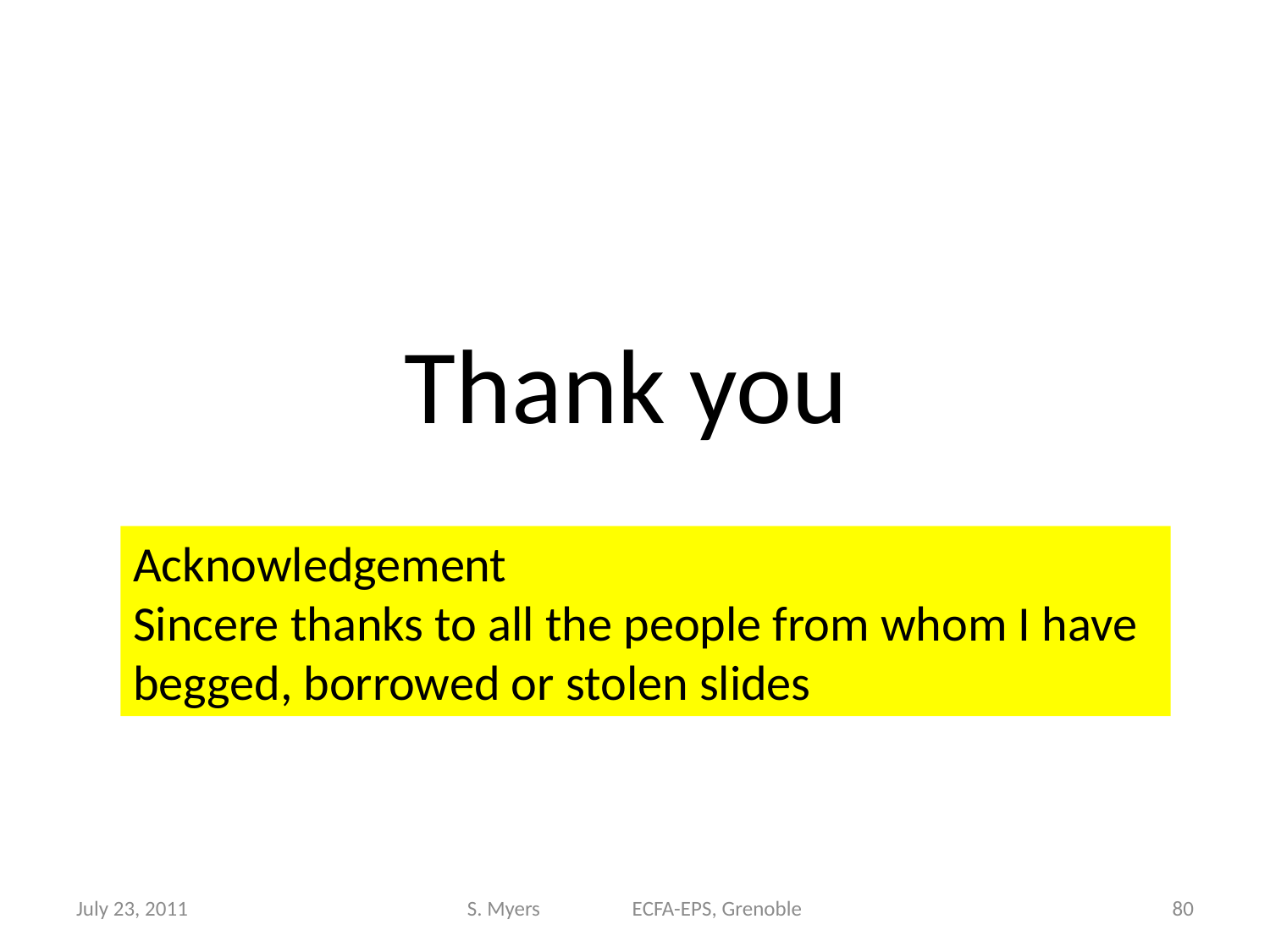

# Thank you
Acknowledgement
Sincere thanks to all the people from whom I have begged, borrowed or stolen slides
July 23, 2011
S. Myers                   ECFA-EPS, Grenoble
80